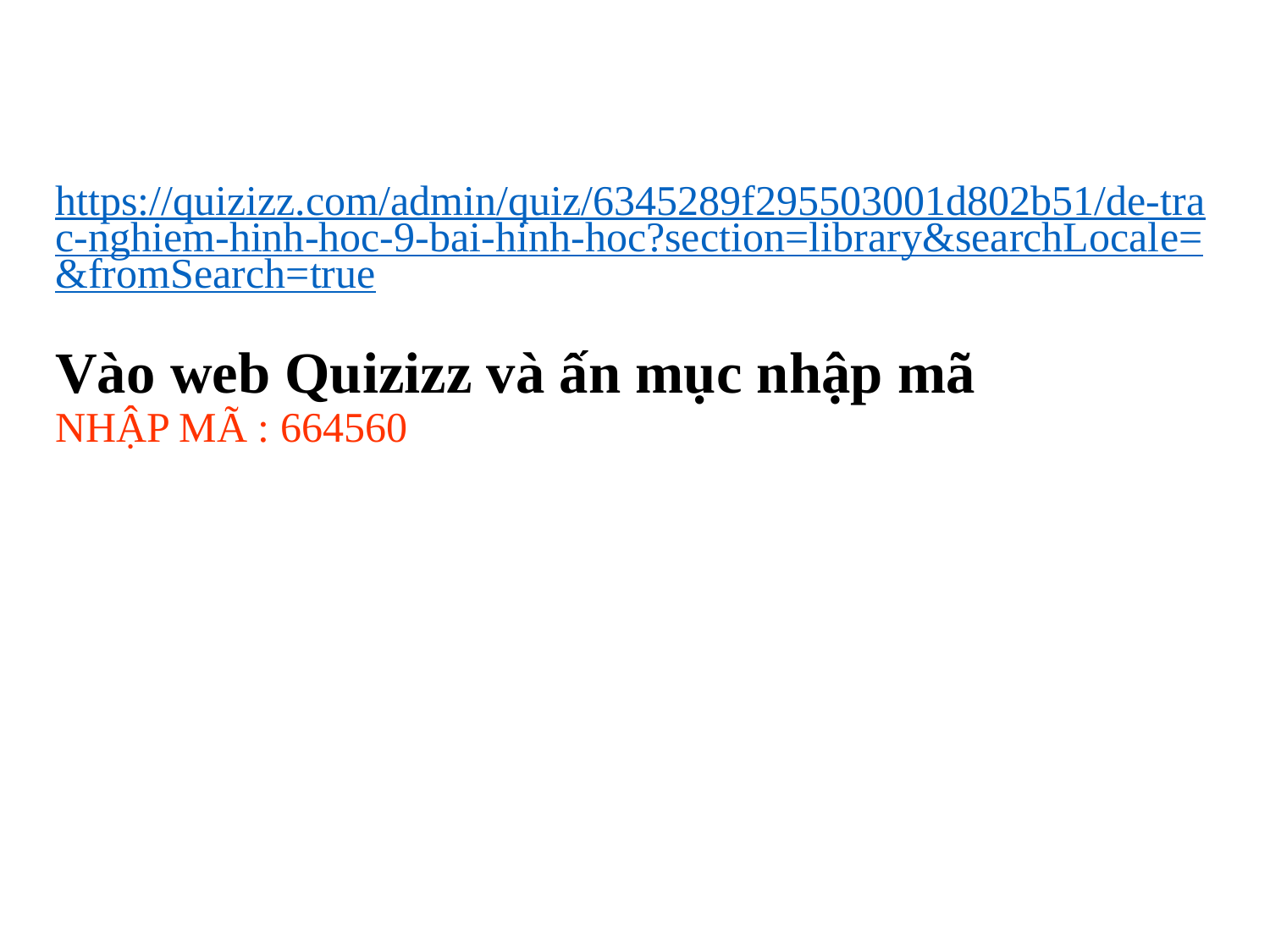

# https://quizizz.com/admin/quiz/6345289f295503001d802b51/de-trac-nghiem-hinh-hoc-9-bai-hinh-hoc?section=library&searchLocale=&fromSearch=true

Vào web Quizizz và ấn mục nhập mã
NHẬP MÃ : 664560